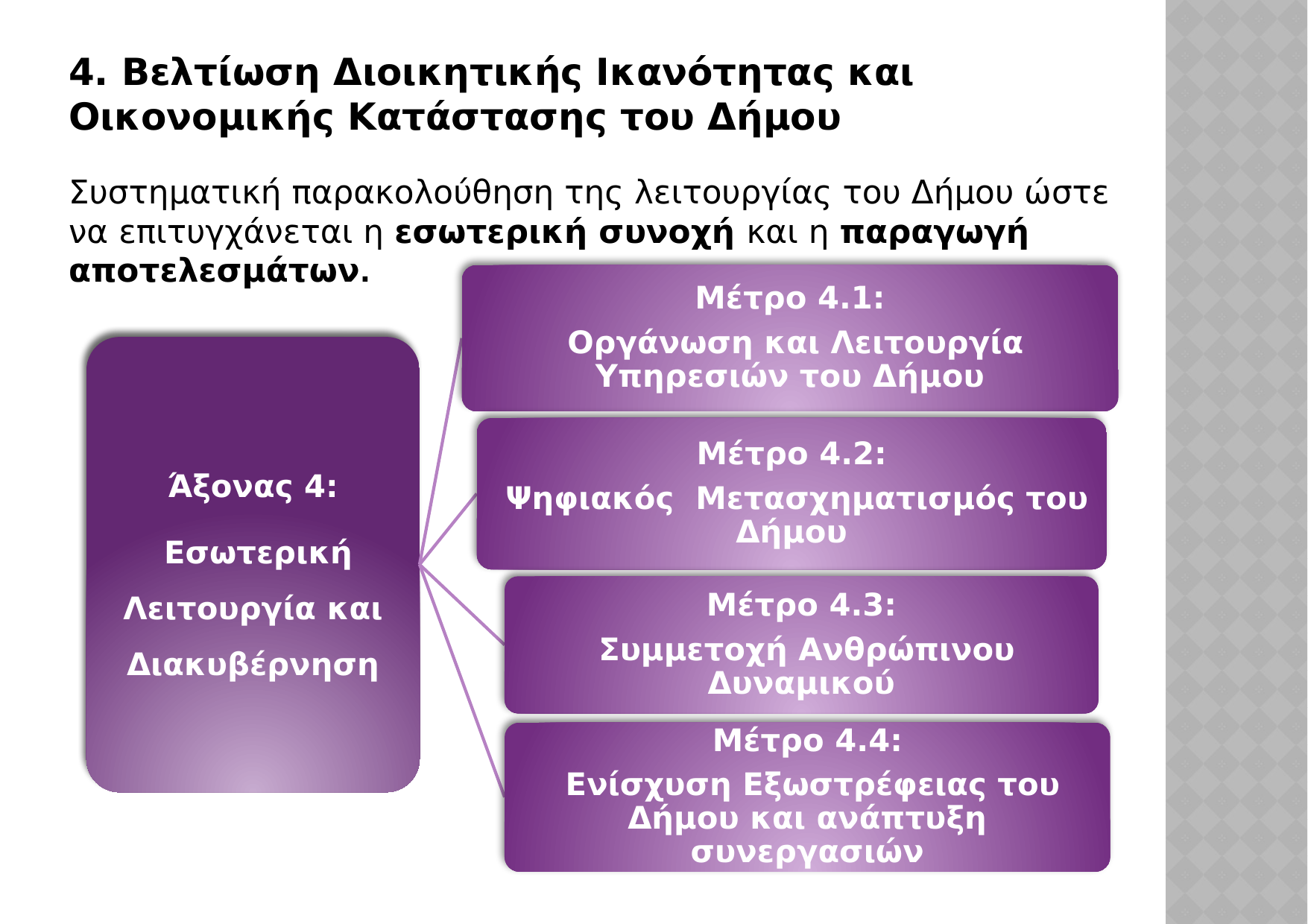

4. Βελτίωση Διοικητικής Ικανότητας και Οικονομικής Κατάστασης του Δήμου
Συστηματική παρακολούθηση της λειτουργίας του Δήμου ώστε να επιτυγχάνεται η εσωτερική συνοχή και η παραγωγή αποτελεσμάτων.
Άξονας 4:
 Εσωτερική Λειτουργία και Διακυβέρνηση

Μέτρο 4.1:
 Οργάνωση και Λειτουργία Υπηρεσιών του Δήμου

Μέτρο 4.2:
 Ψηφιακός  Μετασχηματισμός του Δήμου

Μέτρο 4.3:
 Συμμετοχή Ανθρώπινου Δυναμικού

Μέτρο 4.4:
 Ενίσχυση Εξωστρέφειας του Δήμου και ανάπτυξη συνεργασιών